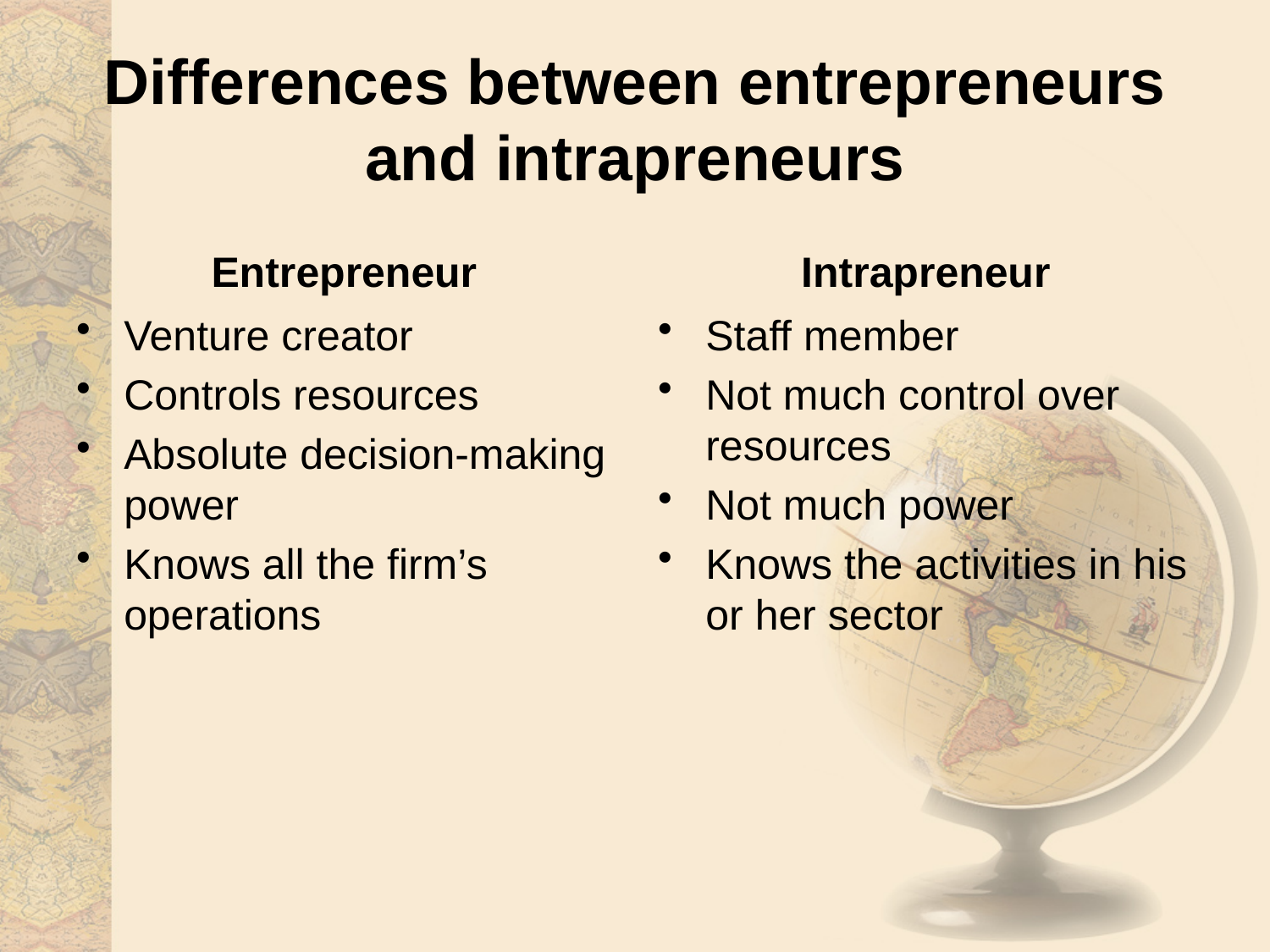

# Differences between entrepreneurs and intrapreneurs
Entrepreneur
Intrapreneur
Venture creator
Controls resources
Absolute decision-making power
Knows all the firm’s operations
Staff member
Not much control over resources
Not much power
Knows the activities in his or her sector